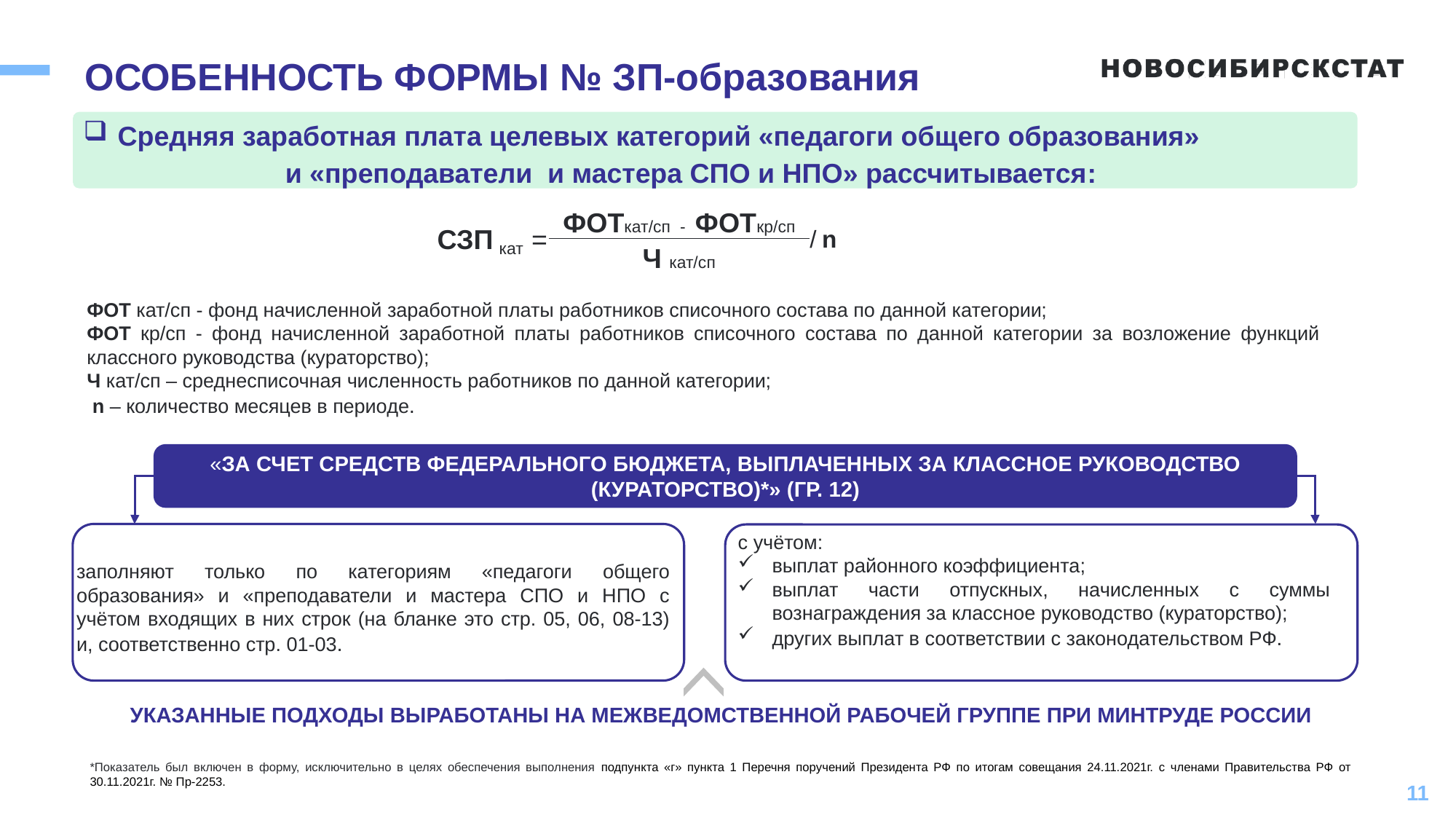

ОСОБЕННОСТЬ ФОРМЫ № ЗП-образования
Средняя заработная плата целевых категорий «педагоги общего образования»                            и «преподаватели  и мастера СПО и НПО» рассчитывается:

| СЗП |  | = | ФОТкат/сп - ФОТкр/сп | / | n |
| --- | --- | --- | --- | --- | --- |
|  | кат |  | Ч кат/сп |  |  |
ФОТ кат/сп - фонд начисленной заработной платы работников списочного состава по данной категории;
ФОТ кр/сп - фонд начисленной заработной платы работников списочного состава по данной категории за возложение функций классного руководства (кураторство);
Ч кат/сп – среднесписочная численность работников по данной категории;
 n – количество месяцев в периоде.

«ЗА СЧЕТ СРЕДСТВ ФЕДЕРАЛЬНОГО БЮДЖЕТА, ВЫПЛАЧЕННЫХ ЗА КЛАССНОЕ РУКОВОДСТВО (КУРАТОРСТВО)*» (ГР. 12)

с учётом:
выплат районного коэффициента;
выплат части отпускных, начисленных с суммы вознаграждения за классное руководство (кураторство);
других выплат в соответствии с законодательством РФ.

заполняют только по категориям «педагоги общего образования» и «преподаватели и мастера СПО и НПО с учётом входящих в них строк (на бланке это стр. 05, 06, 08-13) и, соответственно стр. 01-03.

УКАЗАННЫЕ ПОДХОДЫ ВЫРАБОТАНЫ НА МЕЖВЕДОМСТВЕННОЙ РАБОЧЕЙ ГРУППЕ ПРИ МИНТРУДЕ РОССИИ

*Показатель был включен в форму, исключительно в целях обеспечения выполнения подпункта «г» пункта 1 Перечня поручений Президента РФ по итогам совещания 24.11.2021г. с членами Правительства РФ от 30.11.2021г. № Пр-2253.